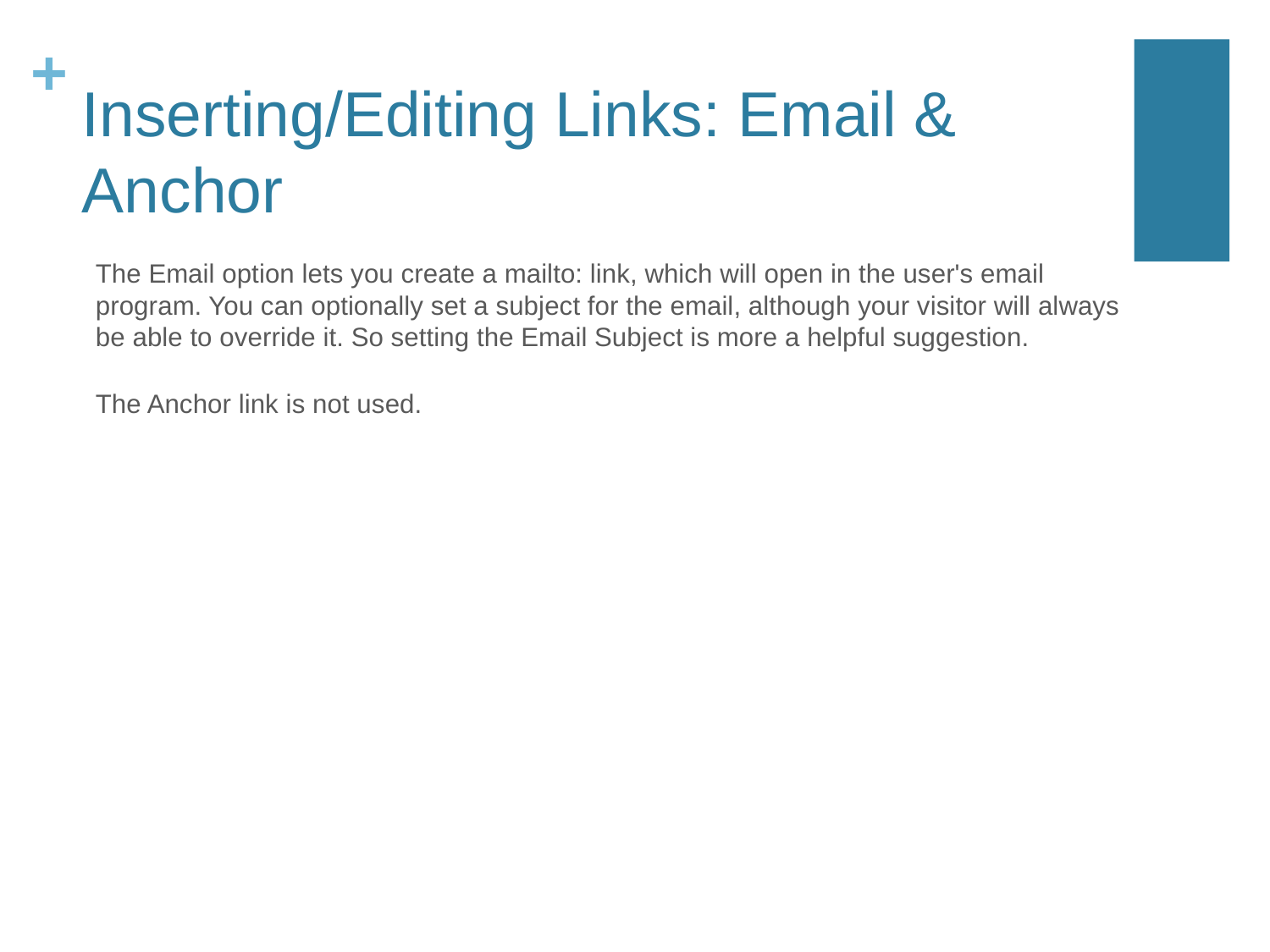

# Inserting/Editing Links: Email & Anchor
The Email option lets you create a mailto: link, which will open in the user's email program. You can optionally set a subject for the email, although your visitor will always be able to override it. So setting the Email Subject is more a helpful suggestion.
The Anchor link is not used.